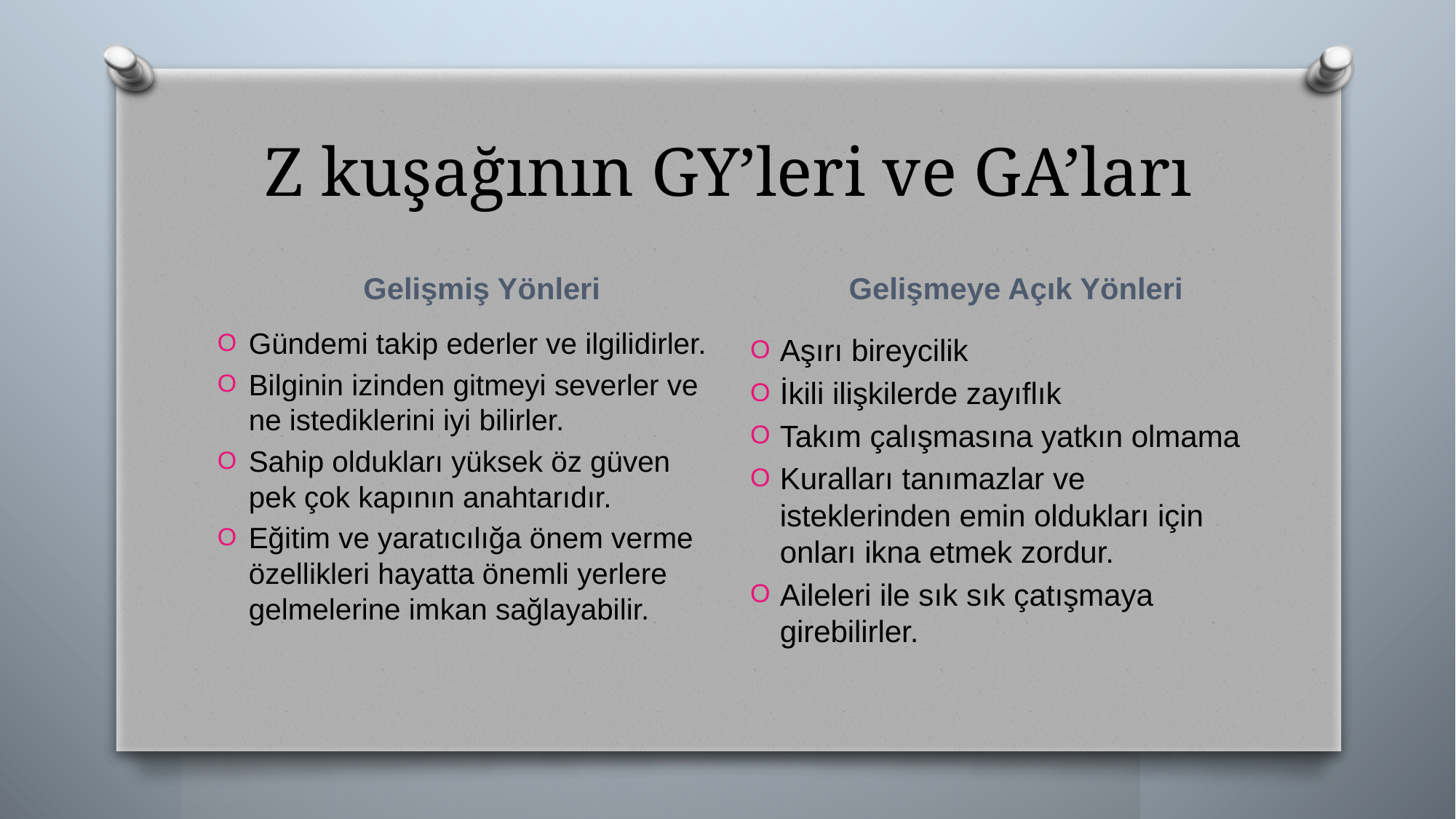

# Z kuşağının GY’leri ve GA’ları
Gelişmiş Yönleri
Gelişmeye Açık Yönleri
Gündemi takip ederler ve ilgilidirler.
Bilginin izinden gitmeyi severler ve ne istediklerini iyi bilirler.
Sahip oldukları yüksek öz güven pek çok kapının anahtarıdır.
Eğitim ve yaratıcılığa önem verme özellikleri hayatta önemli yerlere gelmelerine imkan sağlayabilir.

Aşırı bireycilik
İkili ilişkilerde zayıflık
Takım çalışmasına yatkın olmama
Kuralları tanımazlar ve isteklerinden emin oldukları için onları ikna etmek zordur.
Aileleri ile sık sık çatışmaya girebilirler.